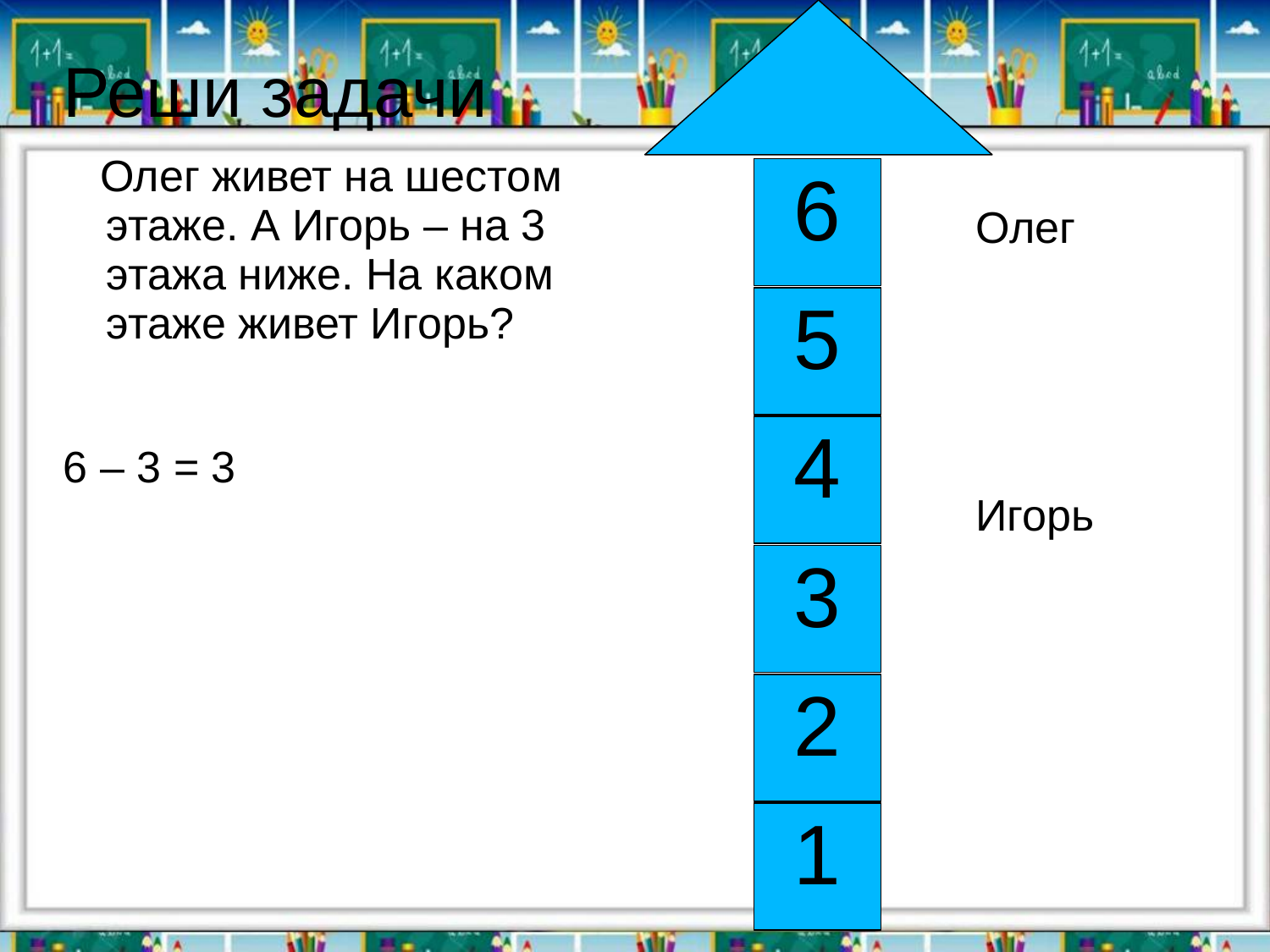

# Реши задачи

                           Олег

                           Игорь
   Олег живет на шестом этаже. А Игорь – на 3 этажа ниже. На каком этаже живет Игорь?

6 – 3 = 3
6
5
4
3
2
1